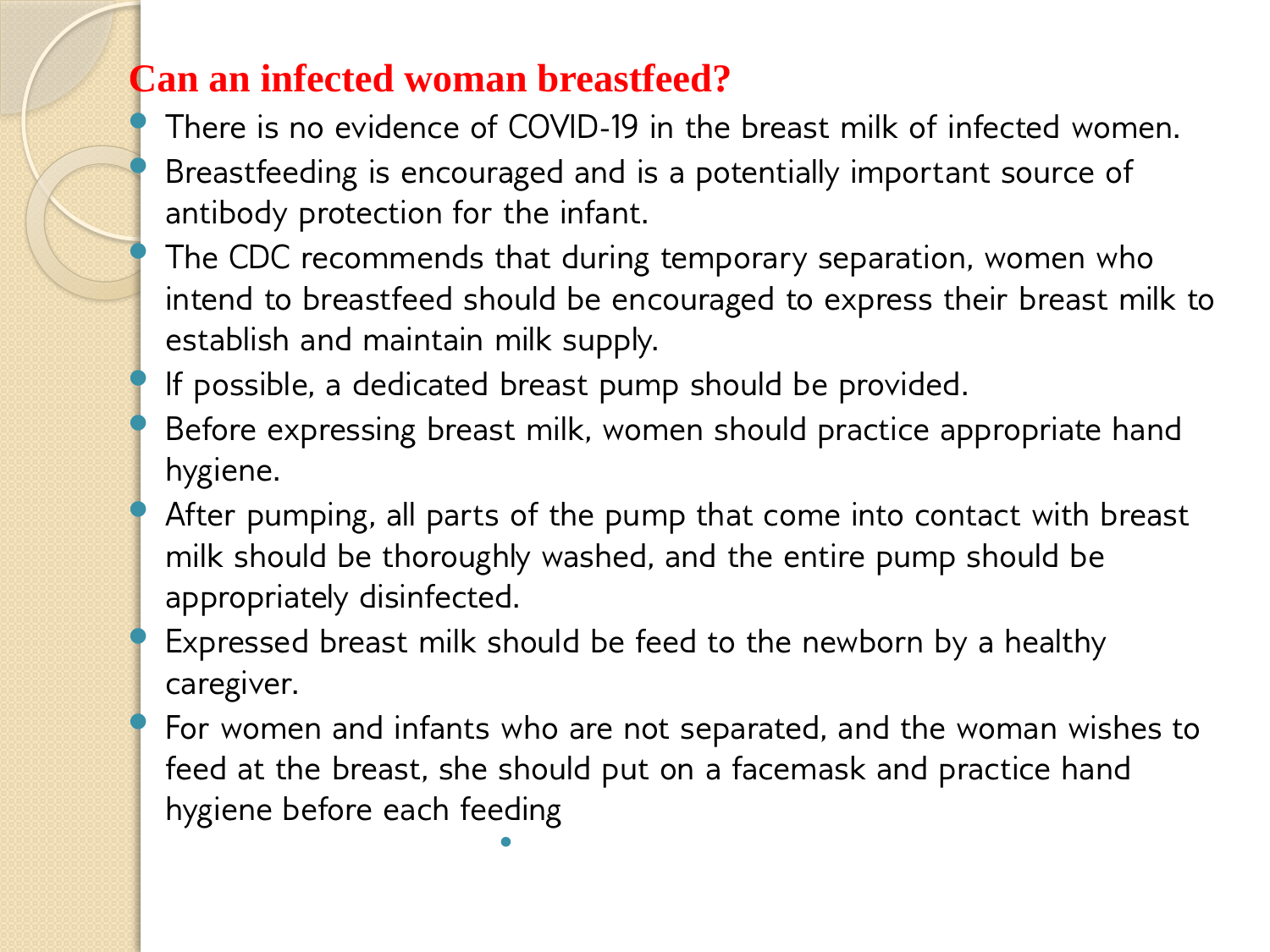

Can an infected woman breastfeed?
There is no evidence of COVID-19 in the breast milk of infected women.
Breastfeeding is encouraged and is a potentially important source of antibody protection for the infant.
The CDC recommends that during temporary separation, women who intend to breastfeed should be encouraged to express their breast milk to establish and maintain milk supply.
If possible, a dedicated breast pump should be provided.
Before expressing breast milk, women should practice appropriate hand hygiene.
After pumping, all parts of the pump that come into contact with breast milk should be thoroughly washed, and the entire pump should be appropriately disinfected.
Expressed breast milk should be feed to the newborn by a healthy caregiver.
For women and infants who are not separated, and the woman wishes to feed at the breast, she should put on a facemask and practice hand hygiene before each feeding